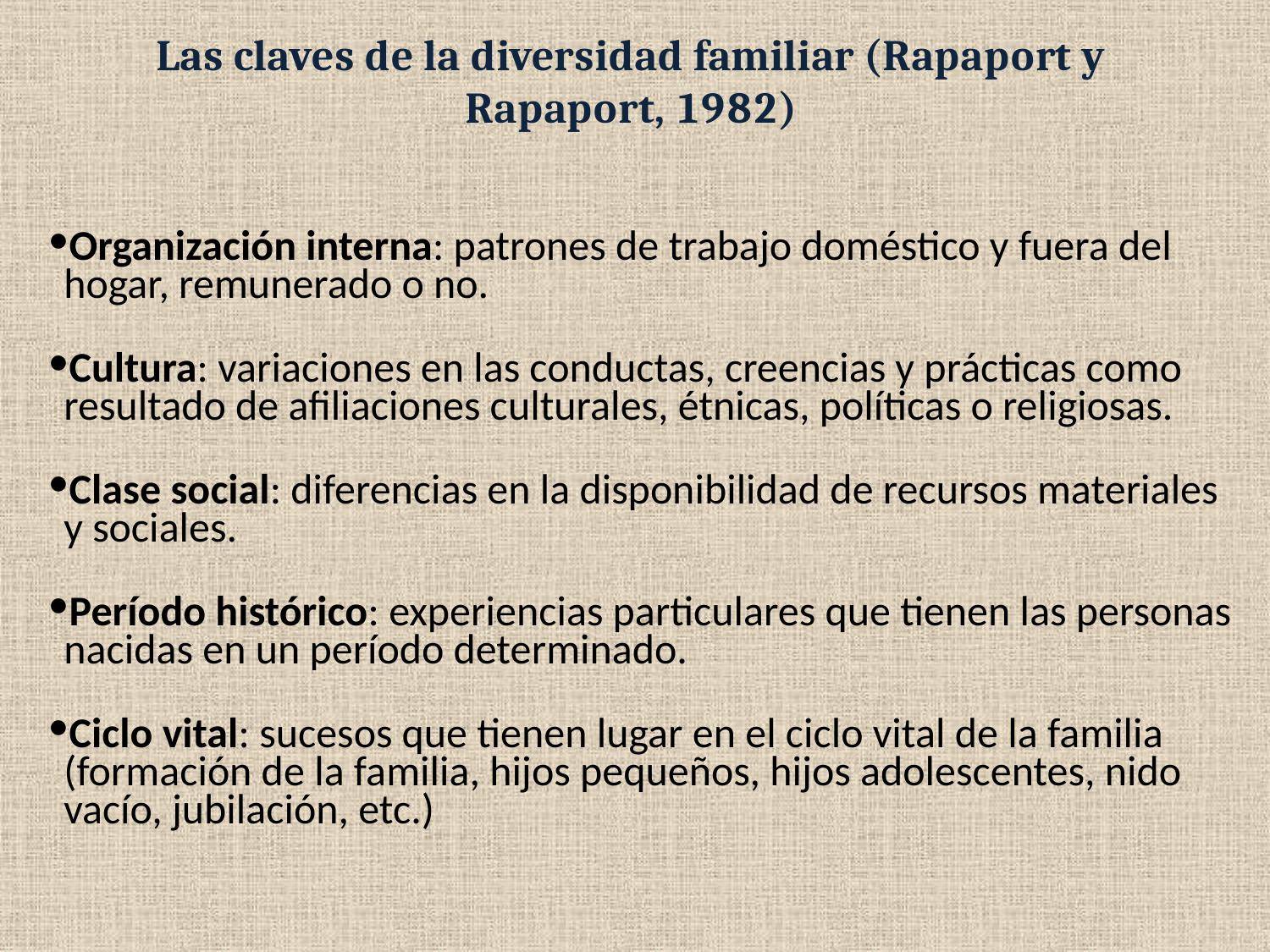

# Las claves de la diversidad familiar (Rapaport y Rapaport, 1982)
Organización interna: patrones de trabajo doméstico y fuera del hogar, remunerado o no.

Cultura: variaciones en las conductas, creencias y prácticas como resultado de afiliaciones culturales, étnicas, políticas o religiosas.

Clase social: diferencias en la disponibilidad de recursos materiales y sociales.

Período histórico: experiencias particulares que tienen las personas nacidas en un período determinado.

Ciclo vital: sucesos que tienen lugar en el ciclo vital de la familia (formación de la familia, hijos pequeños, hijos adolescentes, nido vacío, jubilación, etc.)